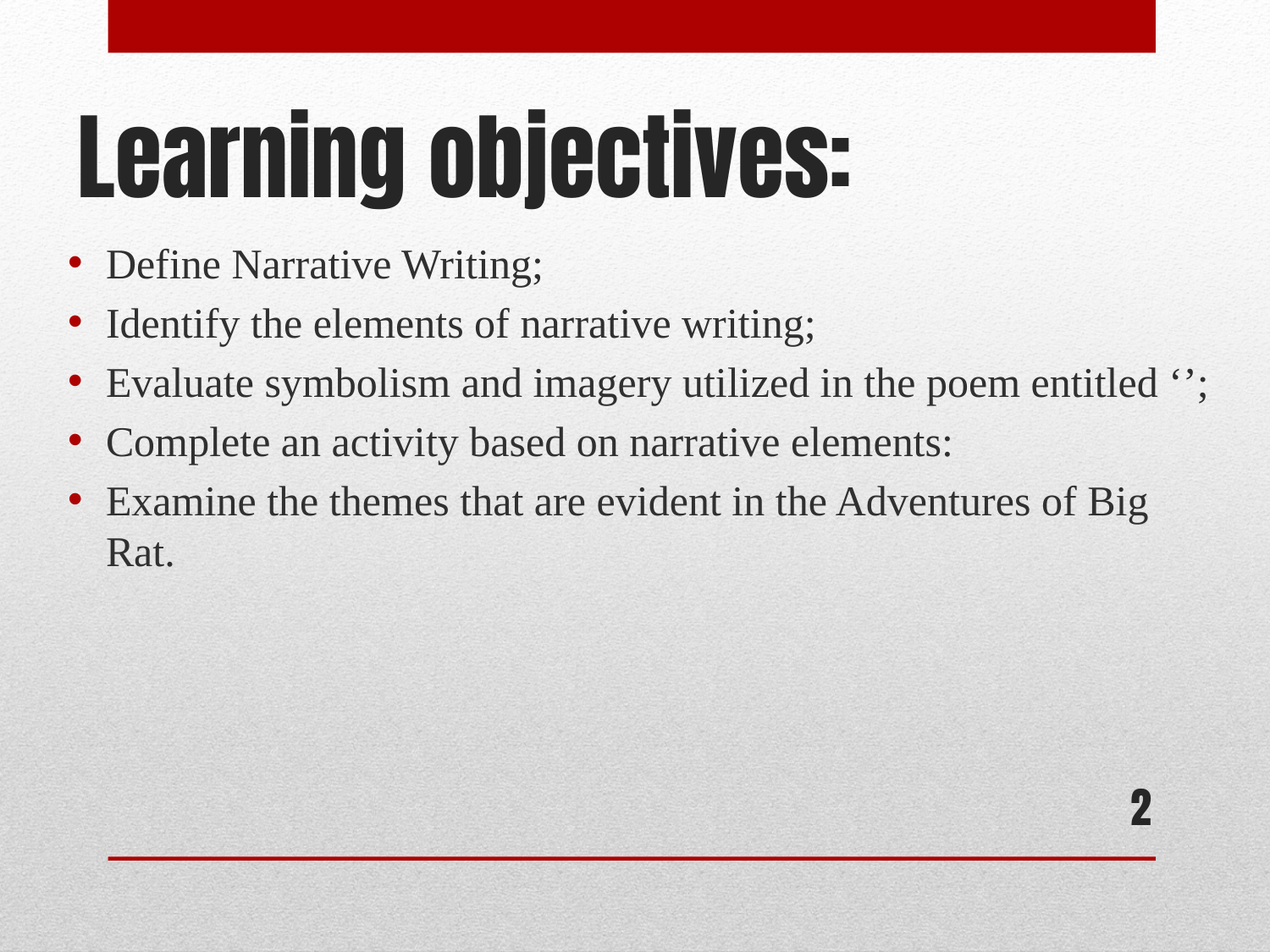

# Learning objectives:
Define Narrative Writing;
Identify the elements of narrative writing;
Evaluate symbolism and imagery utilized in the poem entitled ‘’;
Complete an activity based on narrative elements:
Examine the themes that are evident in the Adventures of Big Rat.
2